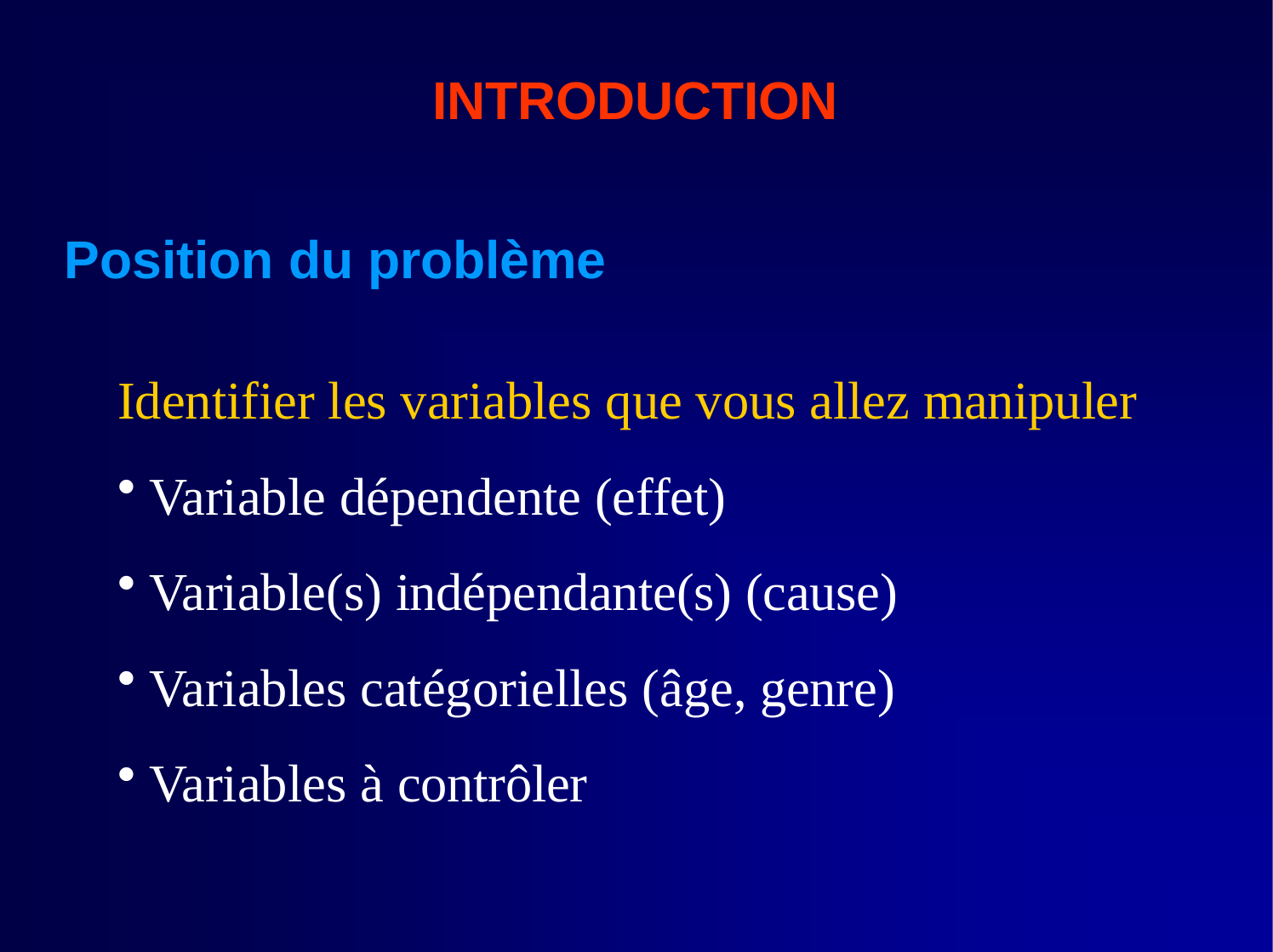

# INTRODUCTION
Position du problème

Identifier les variables que vous allez manipuler
Variable dépendente (effet)
Variable(s) indépendante(s) (cause)
Variables catégorielles (âge, genre)
Variables à contrôler